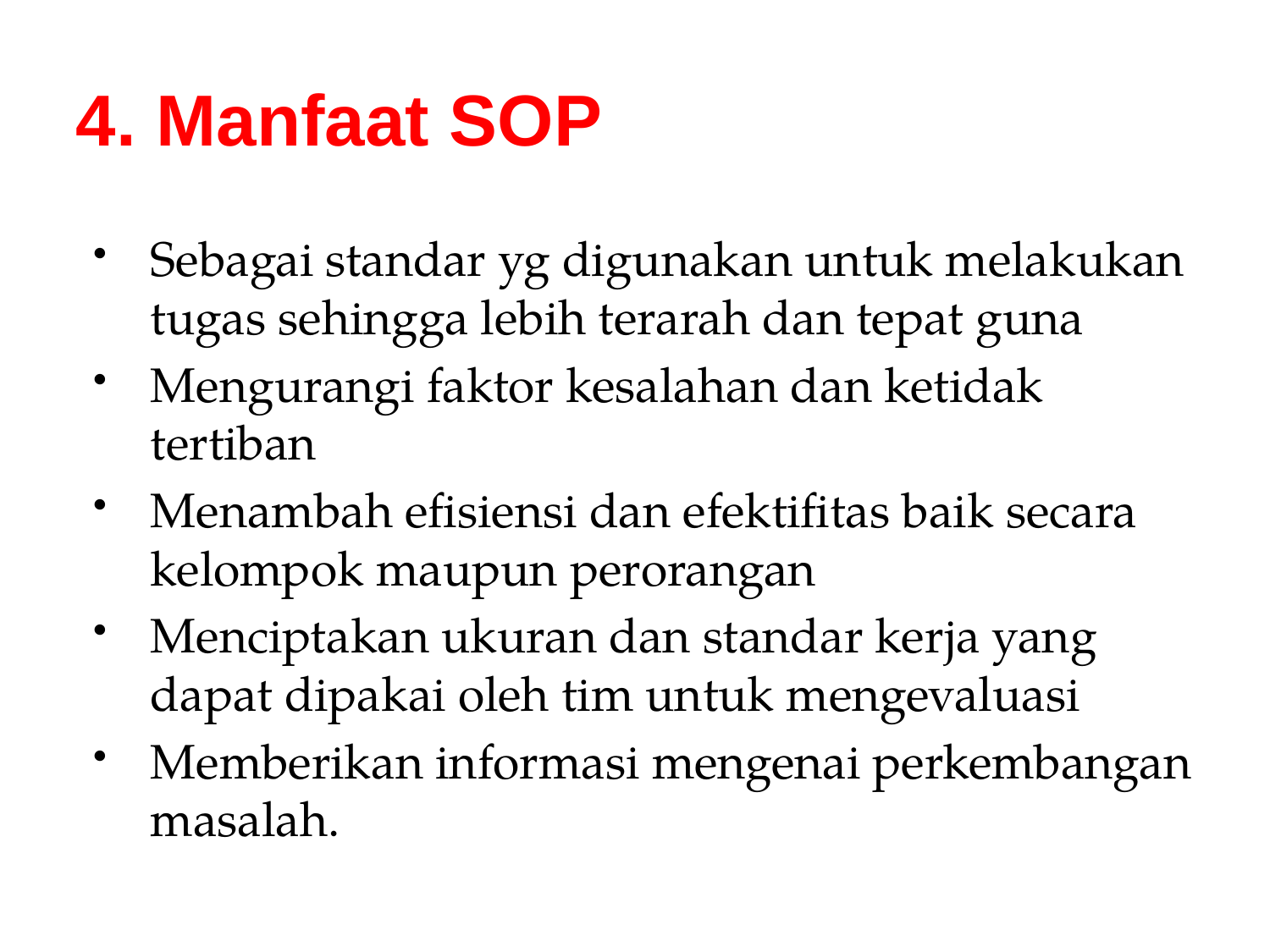

# 4. Manfaat SOP
Sebagai standar yg digunakan untuk melakukan tugas sehingga lebih terarah dan tepat guna
Mengurangi faktor kesalahan dan ketidak tertiban
Menambah efisiensi dan efektifitas baik secara kelompok maupun perorangan
Menciptakan ukuran dan standar kerja yang dapat dipakai oleh tim untuk mengevaluasi
Memberikan informasi mengenai perkembangan masalah.